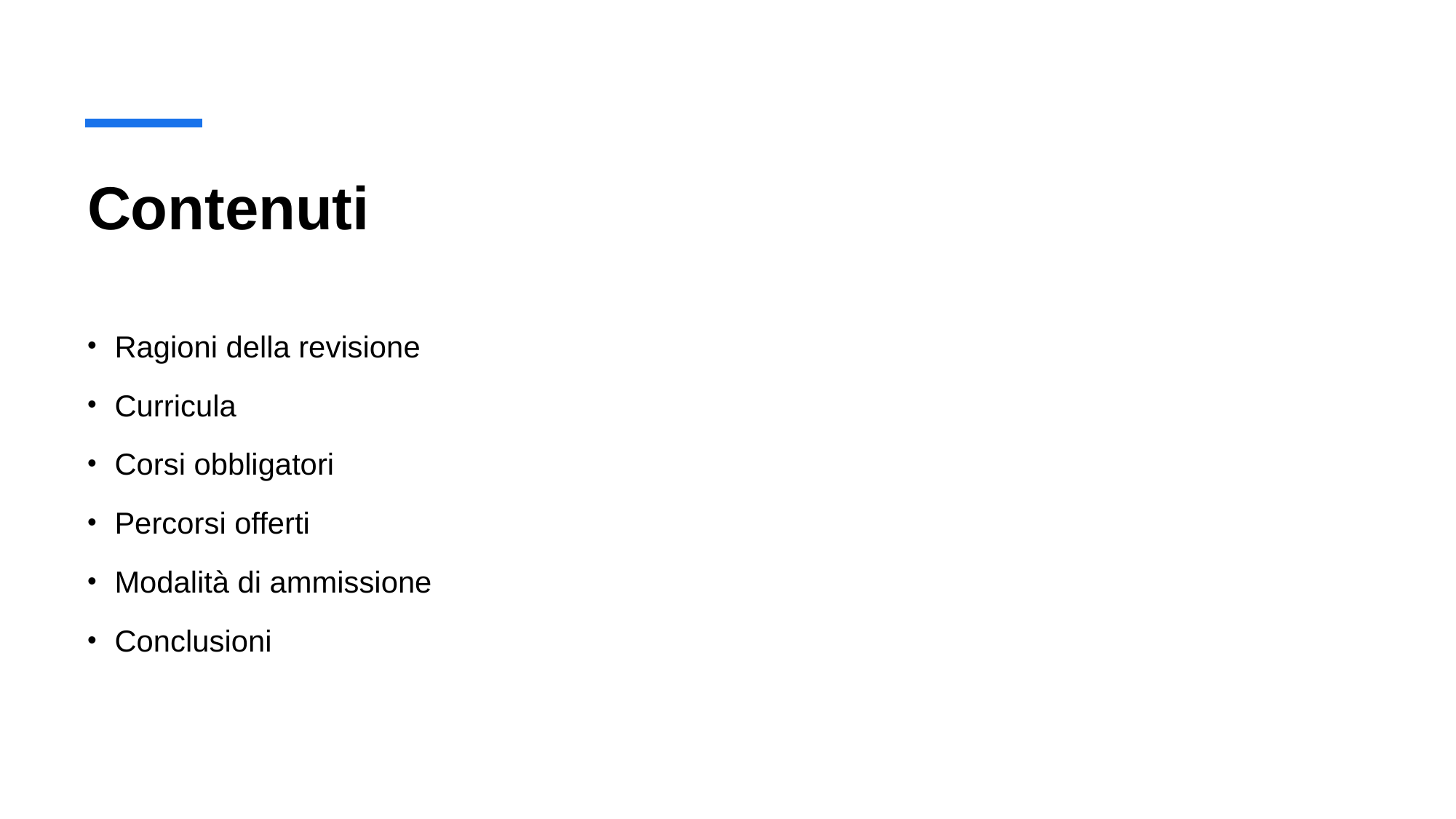

# Contenuti
Ragioni della revisione
Curricula
Corsi obbligatori
Percorsi offerti
Modalità di ammissione
Conclusioni